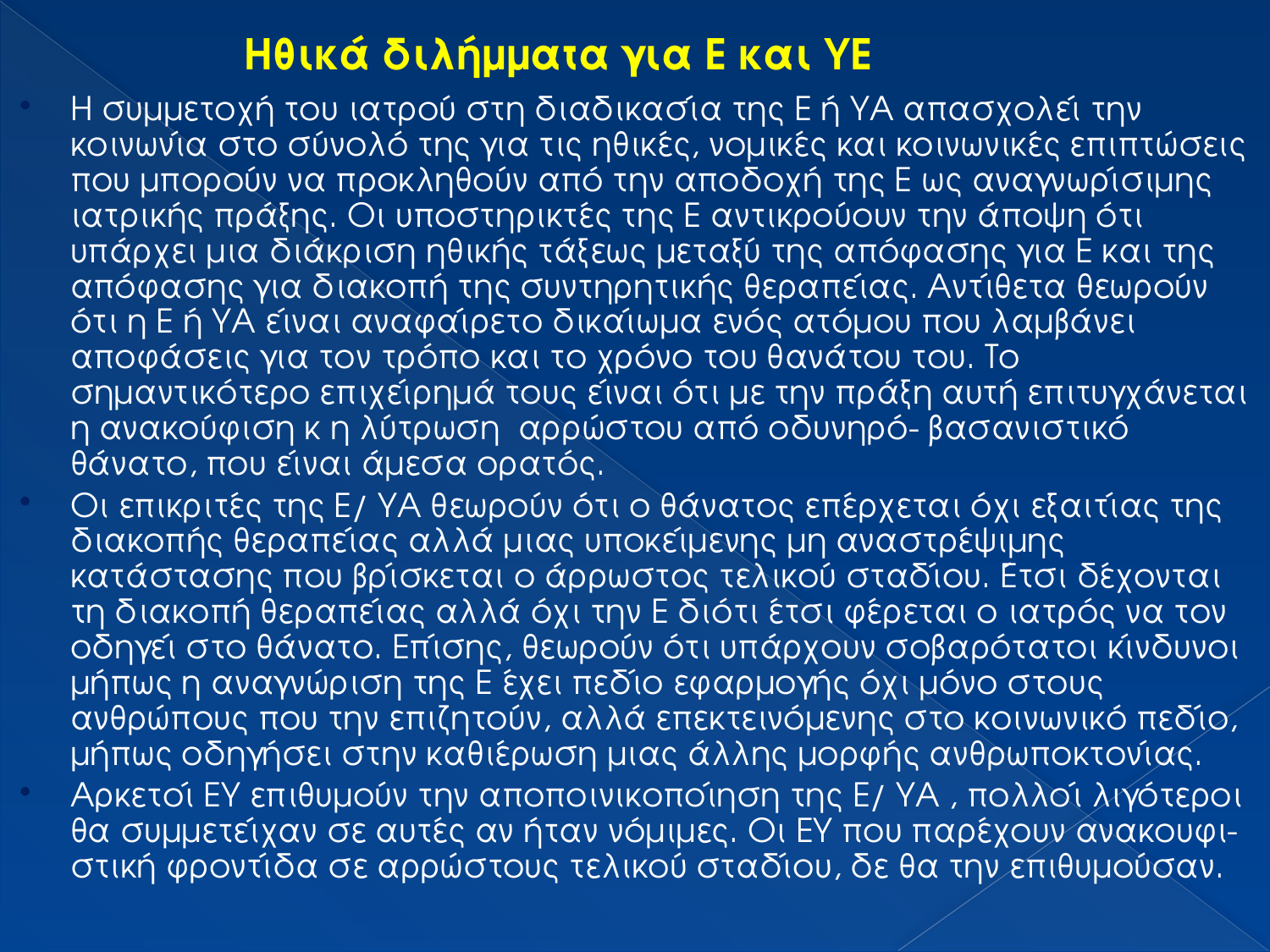

# Ηθικά διλήμματα για Ε και ΥΕ
Η συμμετοχή του ιατρού στη διαδικασία της Ε ή ΥΑ απασχολεί την κοινωνία στο σύνολό της για τις ηθικές, νομικές και κοινωνικές επιπτώσεις που μπορούν να προκληθούν από την αποδοχή της Ε ως αναγνωρίσιμης ιατρικής πράξης. Οι υποστηρικτές της Ε αντικρούουν την άποψη ότι υπάρχει μια διάκριση ηθικής τάξεως μεταξύ της απόφασης για Ε και της απόφασης για διακοπή της συντηρητικής θεραπείας. Αντίθετα θεωρούν ότι η Ε ή ΥΑ είναι αναφαίρετο δικαίωμα ενός ατόμου που λαμβάνει αποφάσεις για τον τρόπο και το χρόνο του θανάτου του. Το σημαντικότερο επιχείρημά τους είναι ότι με την πράξη αυτή επιτυγχάνεται η ανακούφιση κ η λύτρωση  αρρώστου από οδυνηρό- βασανιστικό θάνατο, που είναι άμεσα ορατός.
Οι επικριτές της Ε/ ΥΑ θεωρούν ότι ο θάνατος επέρχεται όχι εξαιτίας της διακοπής θεραπείας αλλά μιας υποκείμενης μη αναστρέψιμης κατάστασης που βρίσκεται ο άρρωστος τελικού σταδίου. Έτσι δέχονται τη διακοπή θεραπείας αλλά όχι την Ε διότι έτσι φέρεται ο ιατρός να τον οδηγεί στο θάνατο. Επίσης, θεωρούν ότι υπάρχουν σοβαρότατοι κίνδυνοι μήπως η αναγνώριση της Ε έχει πεδίο εφαρμογής όχι μόνο στους ανθρώπους που την επιζητούν, αλλά επεκτεινόμενης στο κοινωνικό πεδίο, μήπως οδηγήσει στην καθιέρωση μιας άλλης μορφής ανθρωποκτονίας.
Αρκετοί ΕΥ επιθυμούν την αποποινικοποίηση της Ε/ ΥΑ , πολλοί λιγότεροι θα συμμετείχαν σε αυτές αν ήταν νόμιμες. Οι ΕΥ που παρέχουν ανακουφι- στική φροντίδα σε αρρώστους τελικού σταδίου, δε θα την επιθυμούσαν.